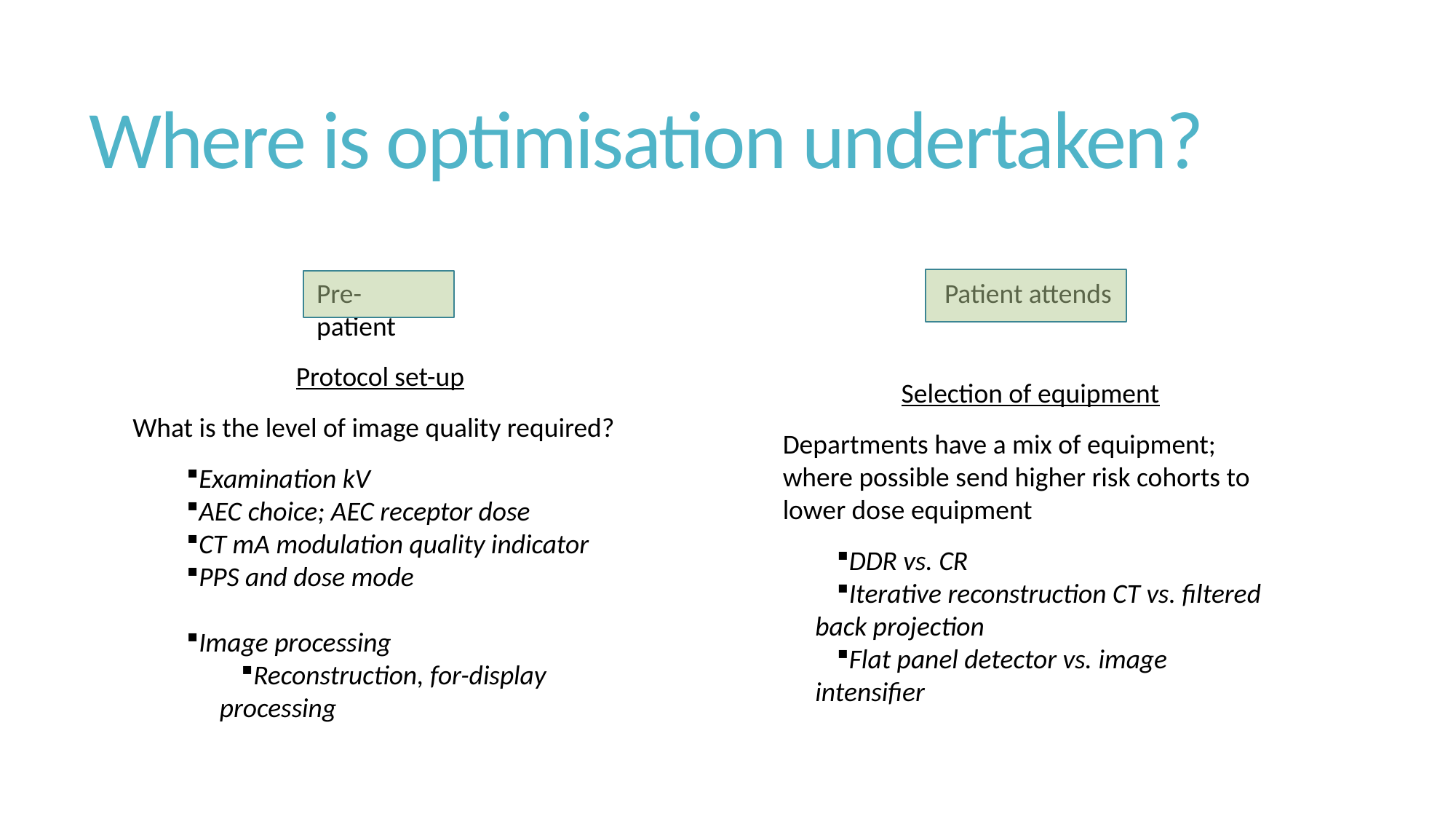

# Where is optimisation undertaken?

Patient attends
Selection of equipment

Departments have a mix of equipment; where possible send higher risk cohorts to lower dose equipment

DDR vs. CR
Iterative reconstruction CT vs. filtered back projection
Flat panel detector vs. image intensifier

Pre-patient
Protocol set-up

What is the level of image quality required?

Examination kV
AEC choice; AEC receptor dose
CT mA modulation quality indicator
PPS and dose mode

Image processing
Reconstruction, for-display processing